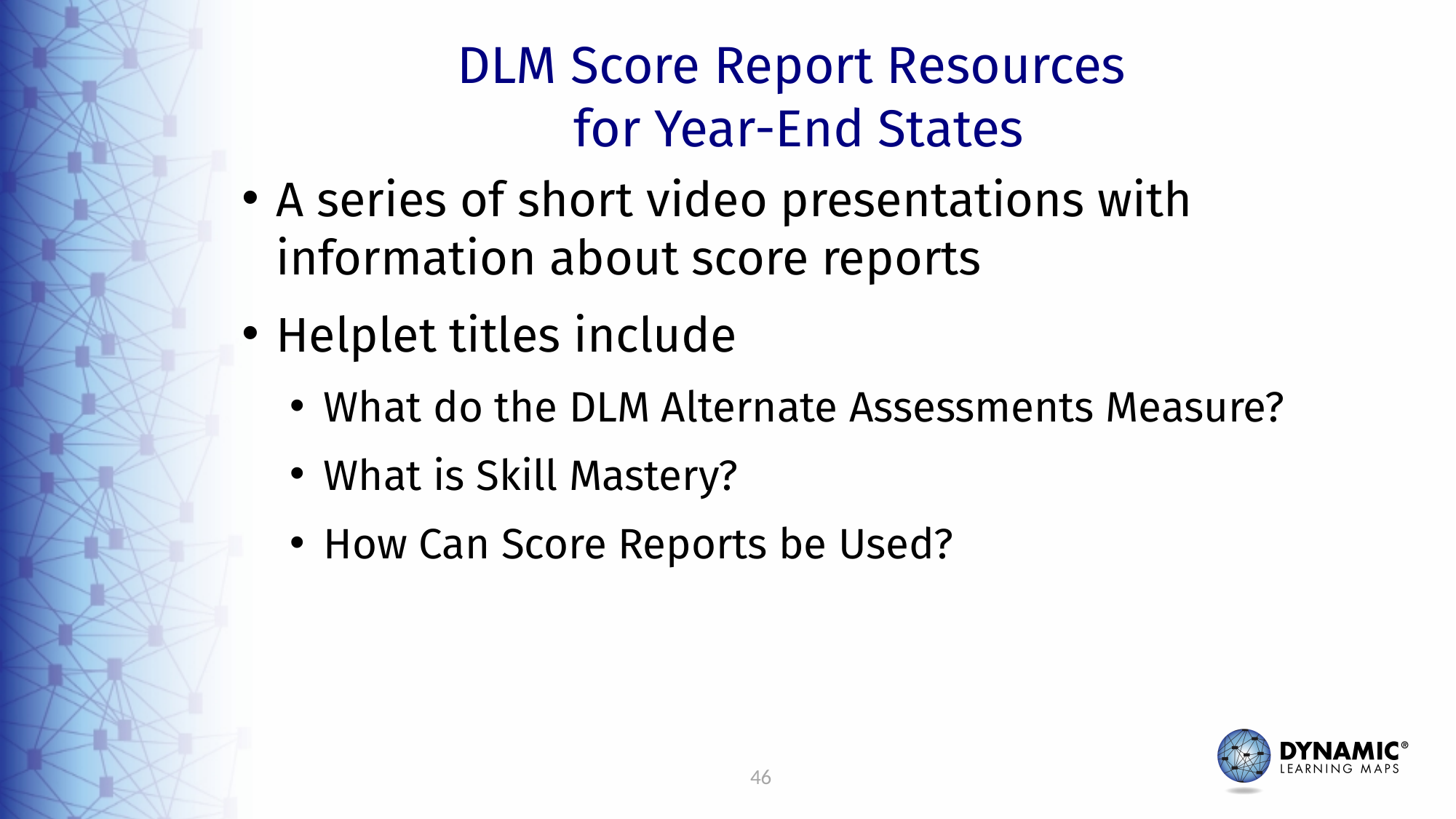

# DLM Score Report Resources for Year-End States
A series of short video presentations with information about score reports
Helplet titles include
What do the DLM Alternate Assessments Measure?
What is Skill Mastery?
How Can Score Reports be Used?